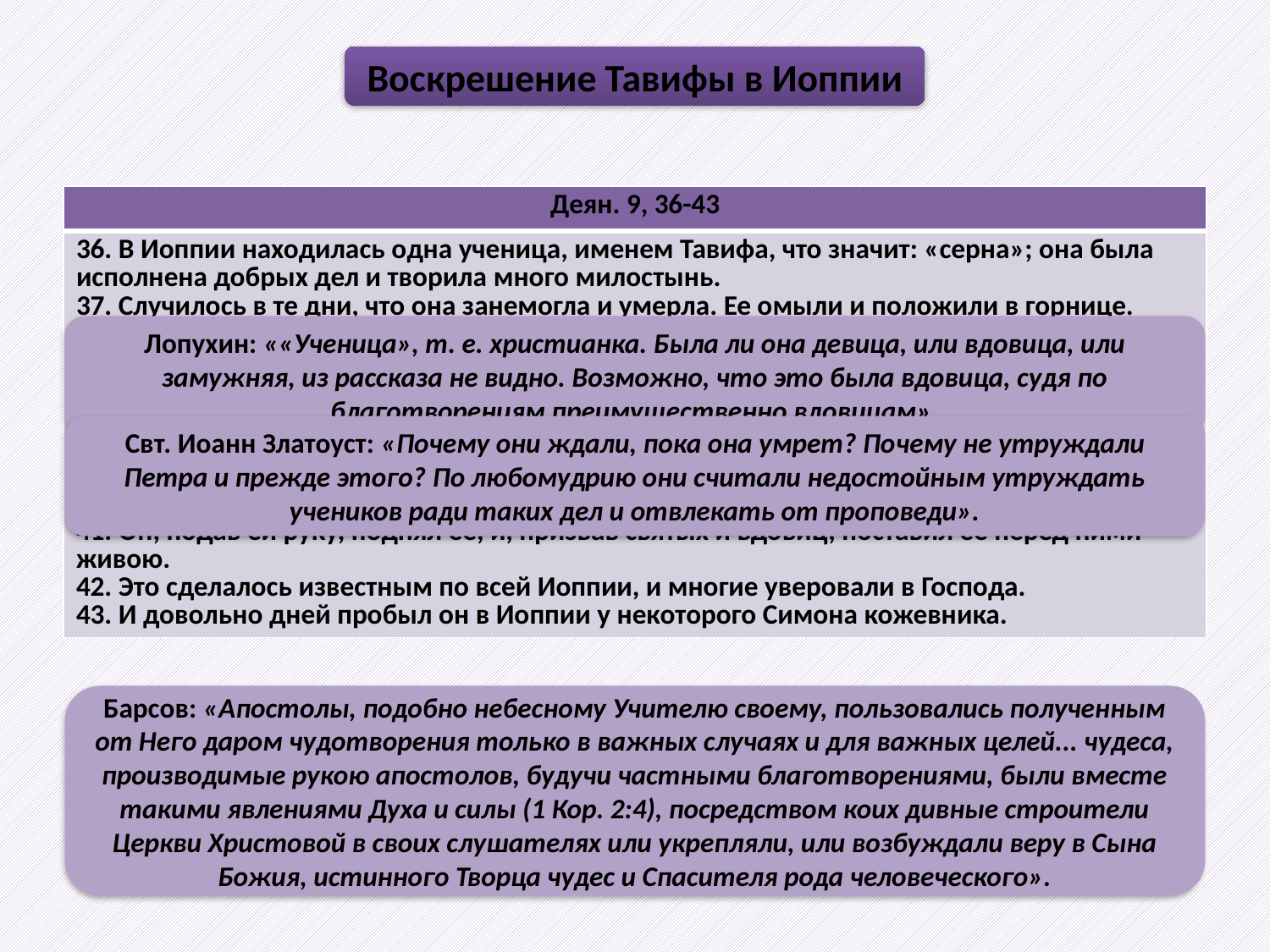

Воскрешение Тавифы в Иоппии
| Деян. 9, 36-43 |
| --- |
| 36. В Иоппии находилась одна ученица, именем Тавифа, что значит: «серна»; она была исполнена добрых дел и творила много милостынь. 37. Случилось в те дни, что она занемогла и умерла. Ее омыли и положили в горнице. 38. А как Лидда была близ Иоппии, то ученики, услышав, что Петр находится там, послали к нему двух человек просить, чтобы он не замедлил придти к ним. 39. Петр, встав, пошел с ними; и когда он прибыл, ввели его в горницу, и все вдовицы со слезами предстали перед ним, показывая рубашки и платья, какие делала Серна, живя с ними. 40. Петр выслал всех вон и, преклонив колени, помолился, и, обратившись к телу, сказал: Тавифа! встань. И она открыла глаза свои и, увидев Петра, села. 41. Он, подав ей руку, поднял ее, и, призвав святых и вдовиц, поставил ее перед ними живою. 42. Это сделалось известным по всей Иоппии, и многие уверовали в Господа. 43. И довольно дней пробыл он в Иоппии у некоторого Симона кожевника. |
Лопухин: ««Ученица», т. е. христианка. Была ли она девица, или вдовица, или замужняя, из рассказа не видно. Возможно, что это была вдовица, судя по благотворениям преимущественно вдовицам».
Свт. Иоанн Златоуст: «Почему они ждали, пока она умрет? По­чему не утруждали Петра и прежде этого? По любомудрию они считали недостойным утруждать учеников ради таких дел и отвлекать от проповеди».
Барсов: «Апостолы, подобно небесному Учителю своему, пользовались полученным от Него даром чудотворения только в важных случаях и для важных целей... чудеса, производимые рукою апостолов, будучи частными благотворениями, были вместе такими явлениями Духа и силы (1 Кор. 2:4), посредством коих дивные строители Церкви Христовой в своих слушателях или укрепляли, или возбуждали веру в Сына Божия, истинного Творца чудес и Спасителя рода человеческого».